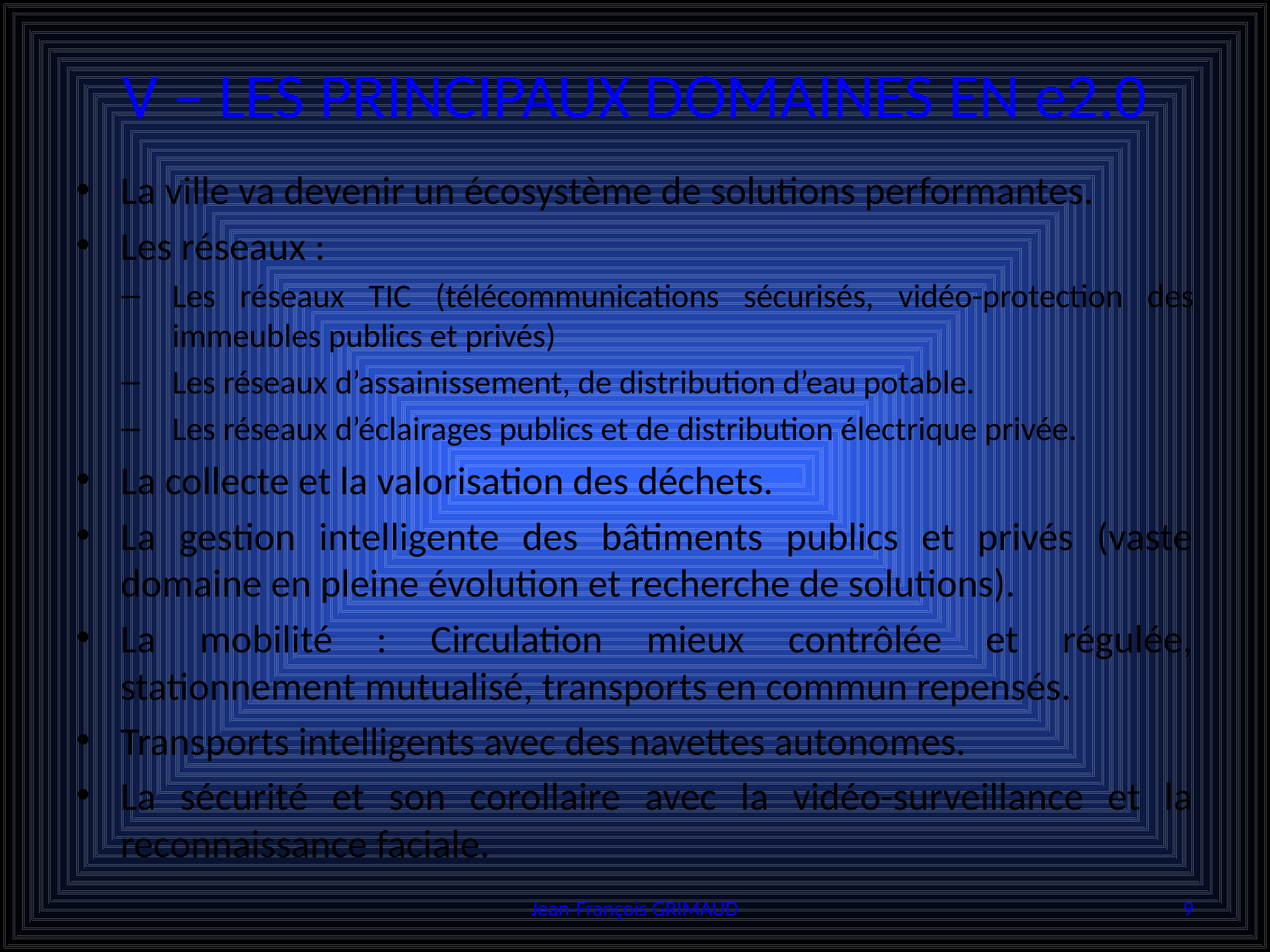

# V – LES PRINCIPAUX DOMAINES EN e2.0
La ville va devenir un écosystème de solutions performantes.
Les réseaux :
Les réseaux TIC (télécommunications sécurisés, vidéo-protection des immeubles publics et privés)
Les réseaux d’assainissement, de distribution d’eau potable.
Les réseaux d’éclairages publics et de distribution électrique privée.
La collecte et la valorisation des déchets.
La gestion intelligente des bâtiments publics et privés (vaste domaine en pleine évolution et recherche de solutions).
La mobilité : Circulation mieux contrôlée et régulée, stationnement mutualisé, transports en commun repensés.
Transports intelligents avec des navettes autonomes.
La sécurité et son corollaire avec la vidéo-surveillance et la reconnaissance faciale.

Jean-François GRIMAUD
9